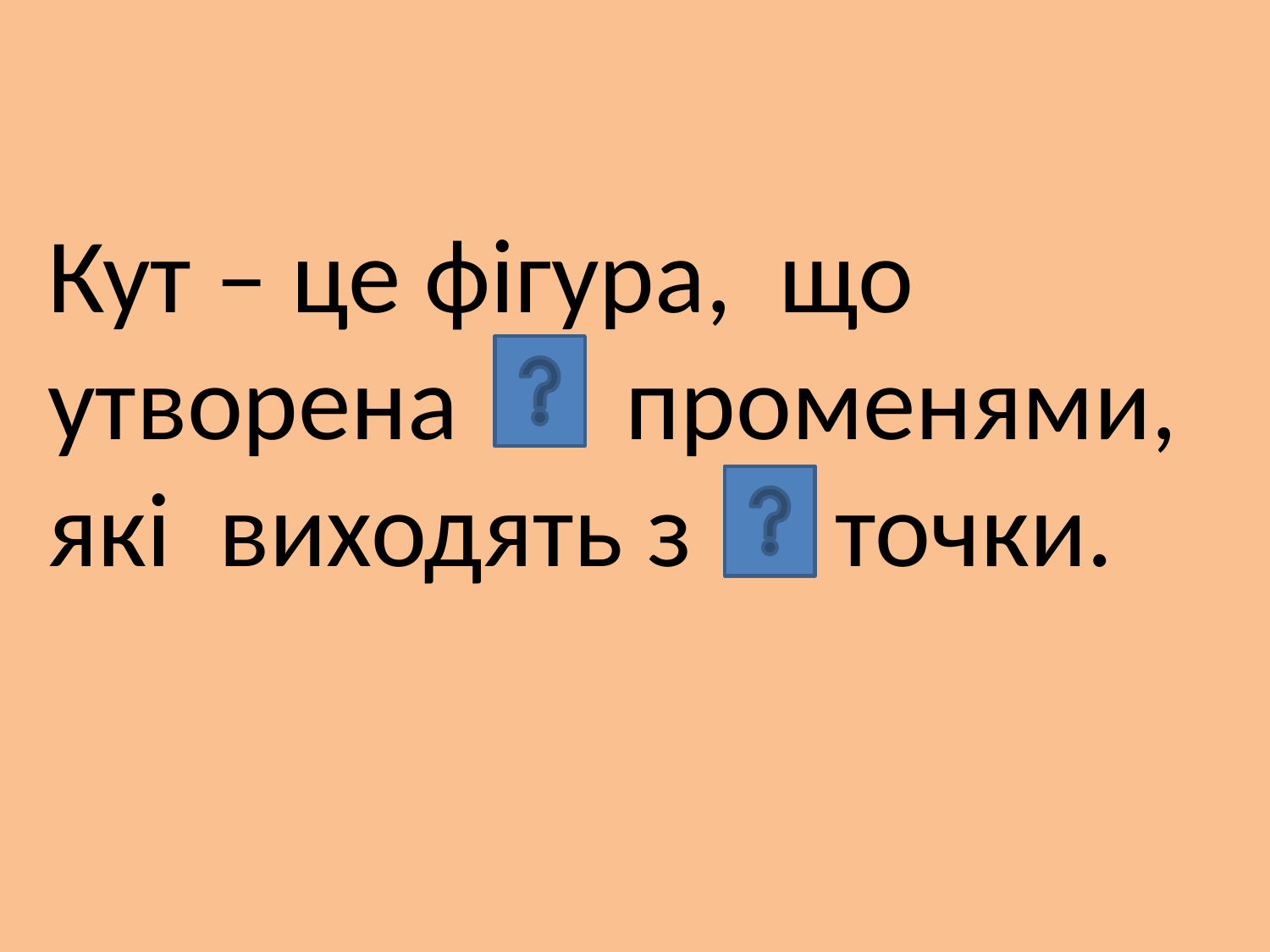

# Кут – це фігура,  що утворена       променями, які  виходять з      точки.